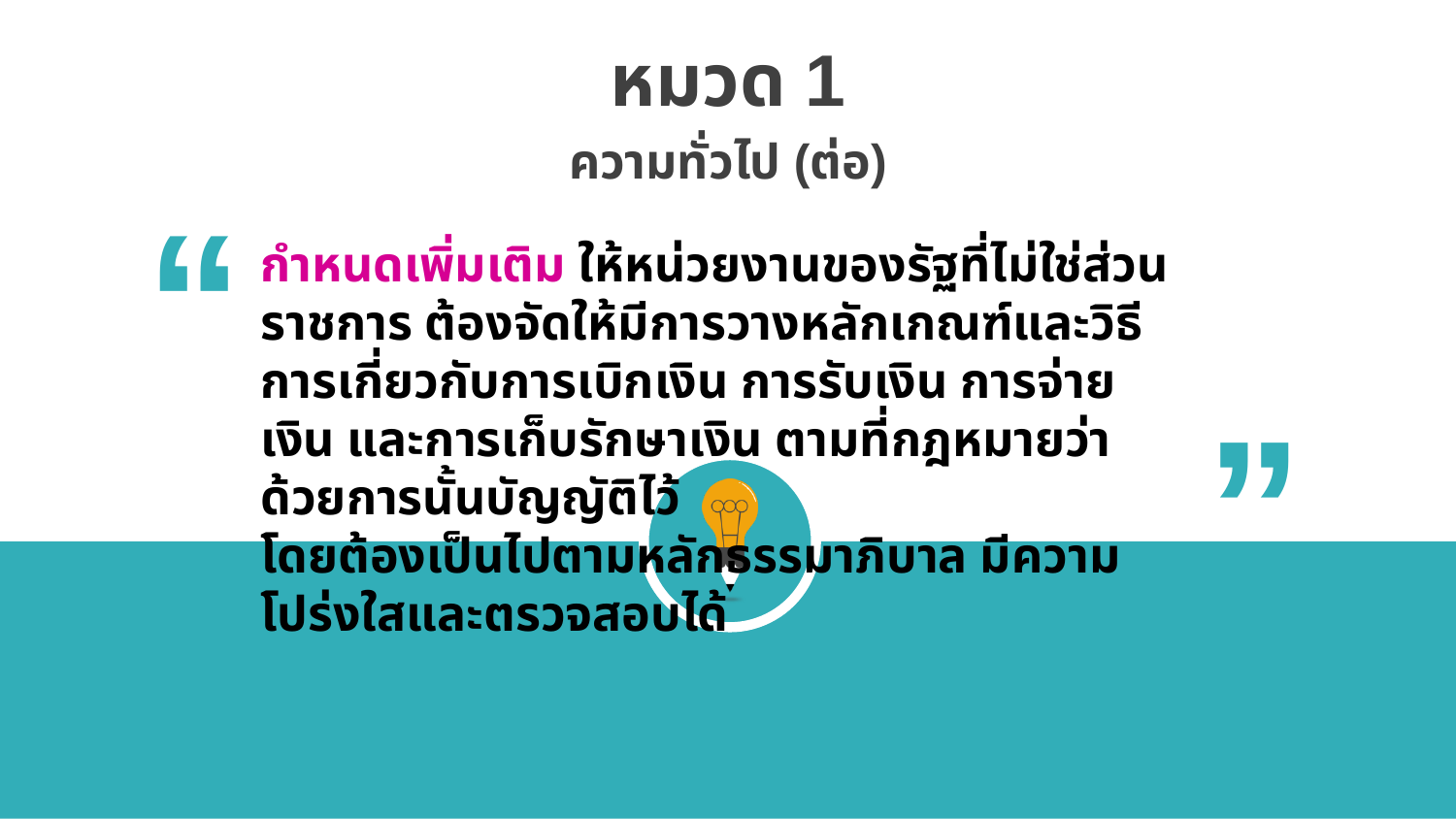

หมวด 1
ความทั่วไป (ต่อ)
“
กำหนดเพิ่มเติม ให้หน่วยงานของรัฐที่ไม่ใช่ส่วนราชการ ต้องจัดให้มีการวางหลักเกณฑ์และวิธีการเกี่ยวกับการเบิกเงิน การรับเงิน การจ่ายเงิน และการเก็บรักษาเงิน ตามที่กฎหมายว่าด้วยการนั้นบัญญัติไว้
โดยต้องเป็นไปตามหลักธรรมาภิบาล มีความโปร่งใสและตรวจสอบได้
“